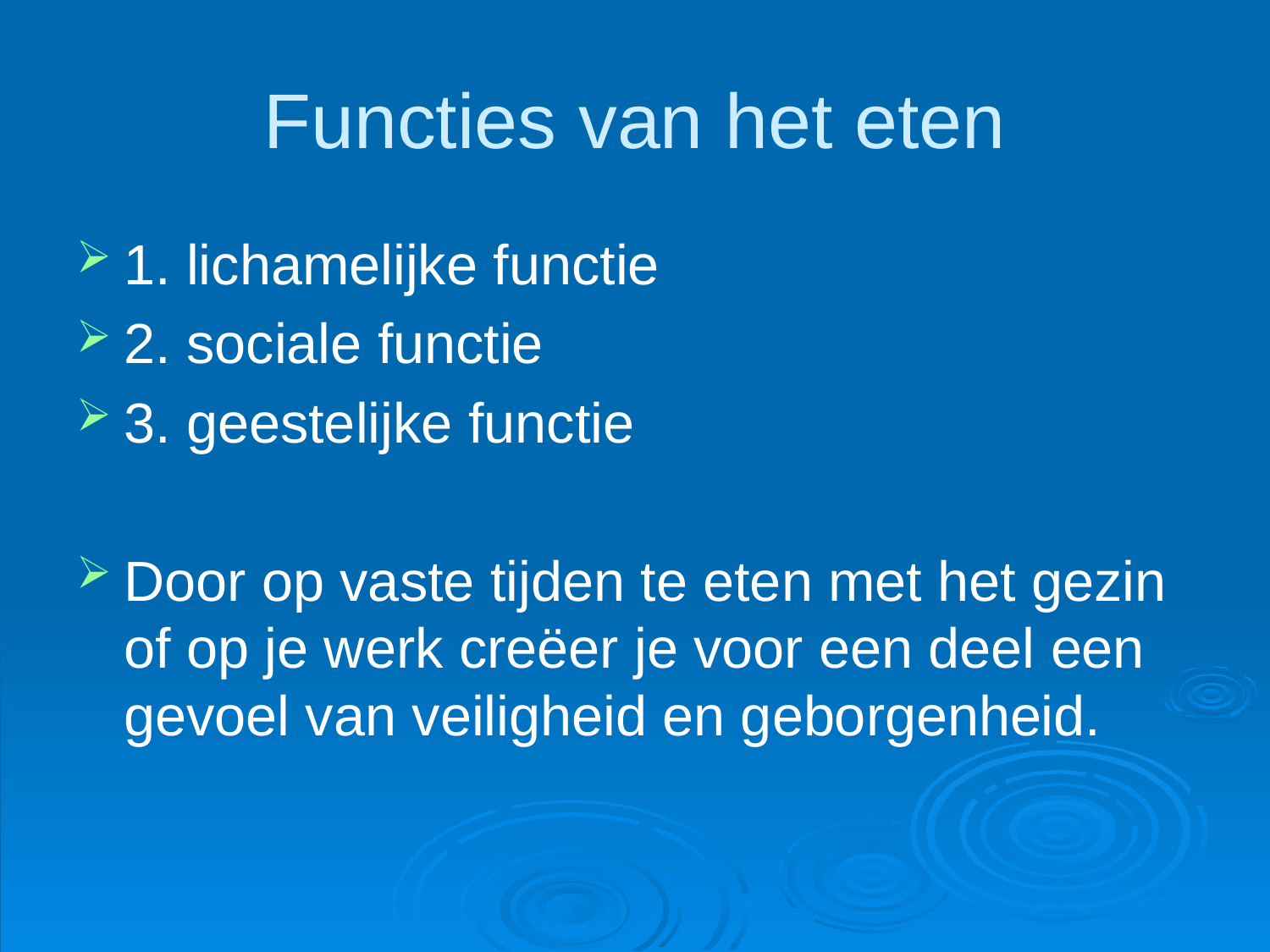

# Functies van het eten
1. lichamelijke functie
2. sociale functie
3. geestelijke functie

Door op vaste tijden te eten met het gezin of op je werk creëer je voor een deel een gevoel van veiligheid en geborgenheid.